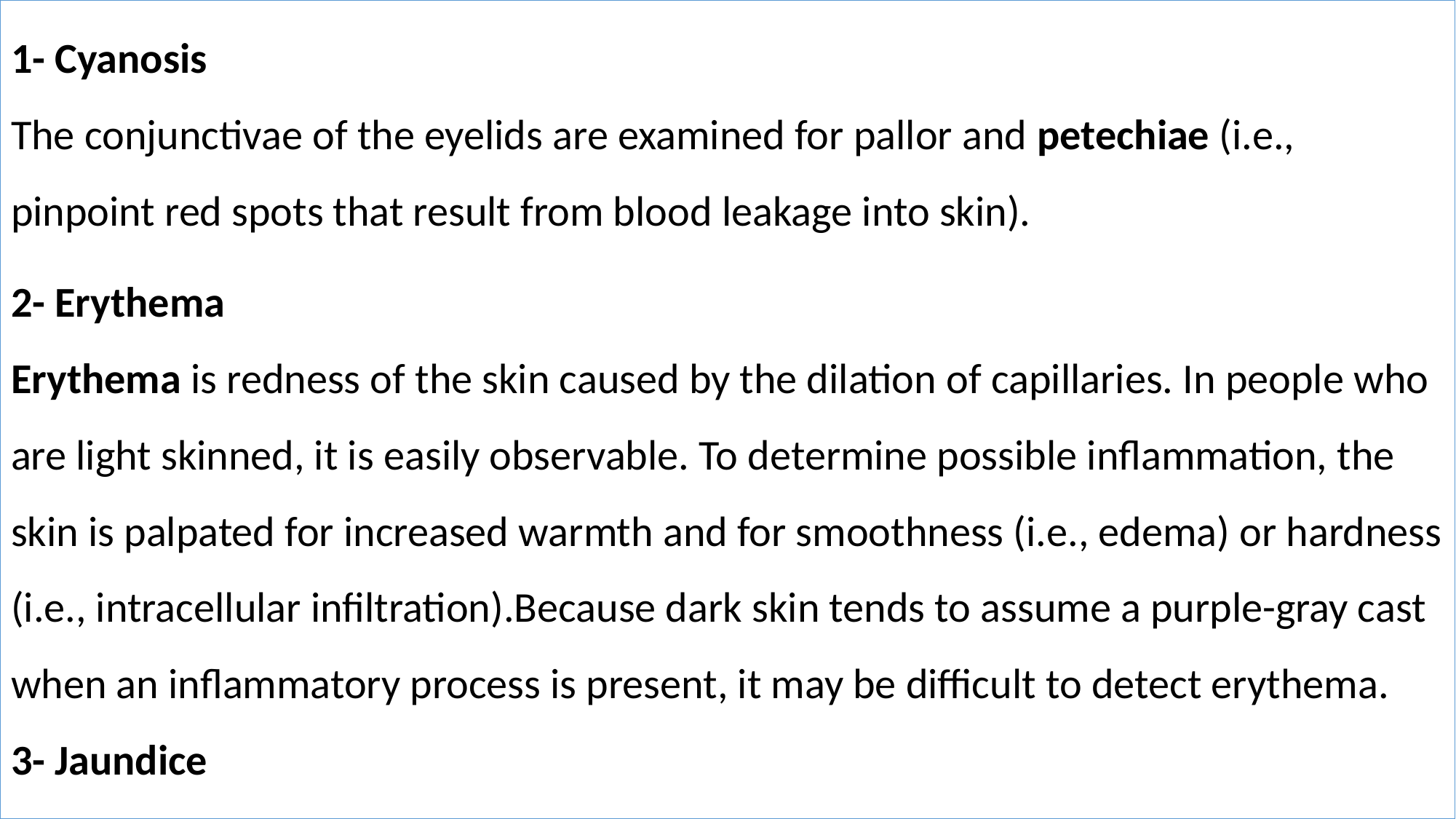

1- Cyanosis
The conjunctivae of the eyelids are examined for pallor and petechiae (i.e., pinpoint red spots that result from blood leakage into skin).
2- Erythema
Erythema is redness of the skin caused by the dilation of capillaries. In people who are light skinned, it is easily observable. To determine possible inflammation, the skin is palpated for increased warmth and for smoothness (i.e., edema) or hardness (i.e., intracellular infiltration).Because dark skin tends to assume a purple-gray cast when an inflammatory process is present, it may be difficult to detect erythema.
3- Jaundice